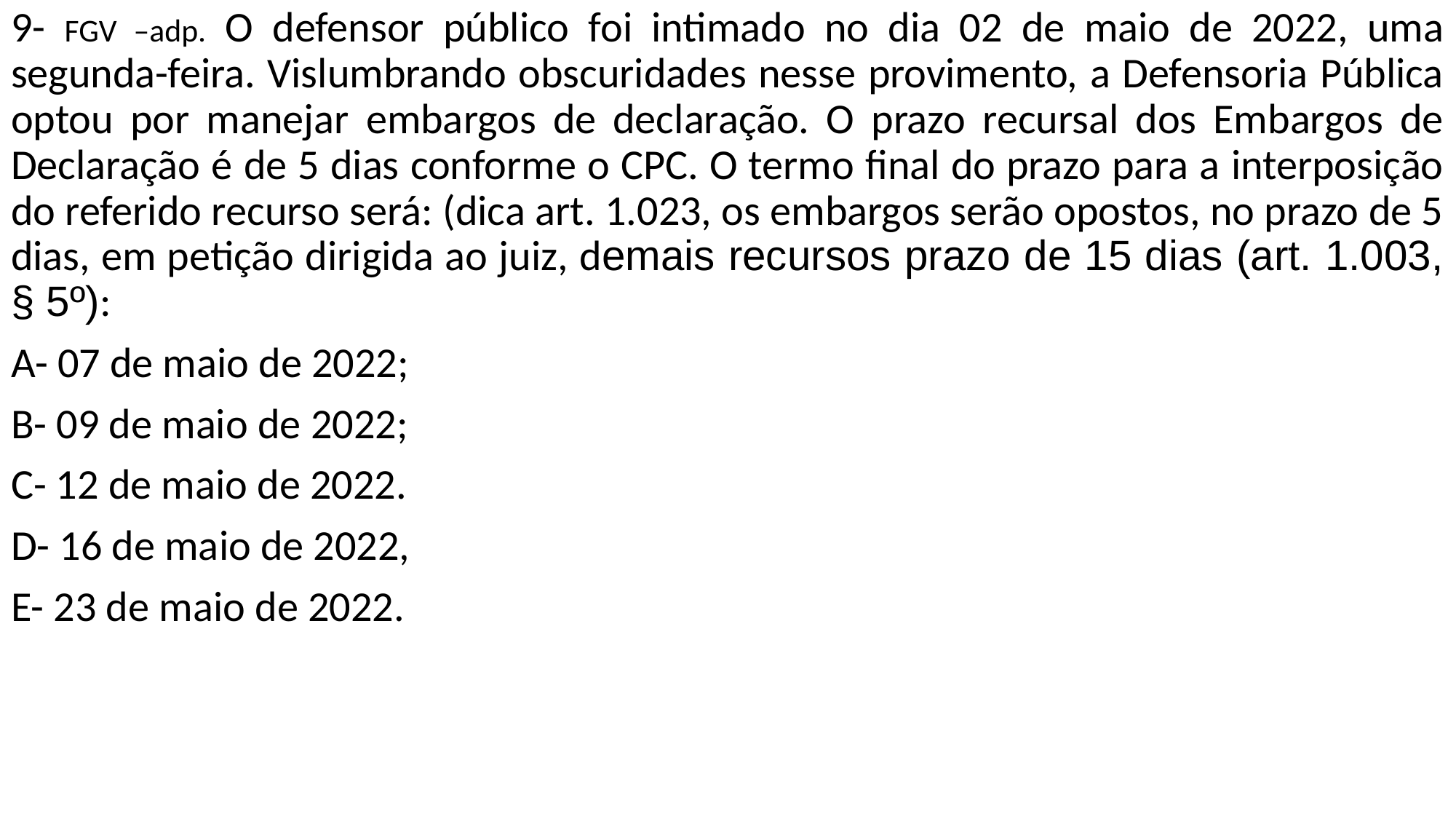

9- FGV –adp. O defensor público foi intimado no dia 02 de maio de 2022, uma segunda-feira. Vislumbrando obscuridades nesse provimento, a Defensoria Pública optou por manejar embargos de declaração. O prazo recursal dos Embargos de Declaração é de 5 dias conforme o CPC. O termo final do prazo para a interposição do referido recurso será: (dica art. 1.023, os embargos serão opostos, no prazo de 5 dias, em petição dirigida ao juiz, demais recursos prazo de 15 dias (art. 1.003, § 5º):
A- 07 de maio de 2022;
B- 09 de maio de 2022;
C- 12 de maio de 2022.
D- 16 de maio de 2022,
E- 23 de maio de 2022.